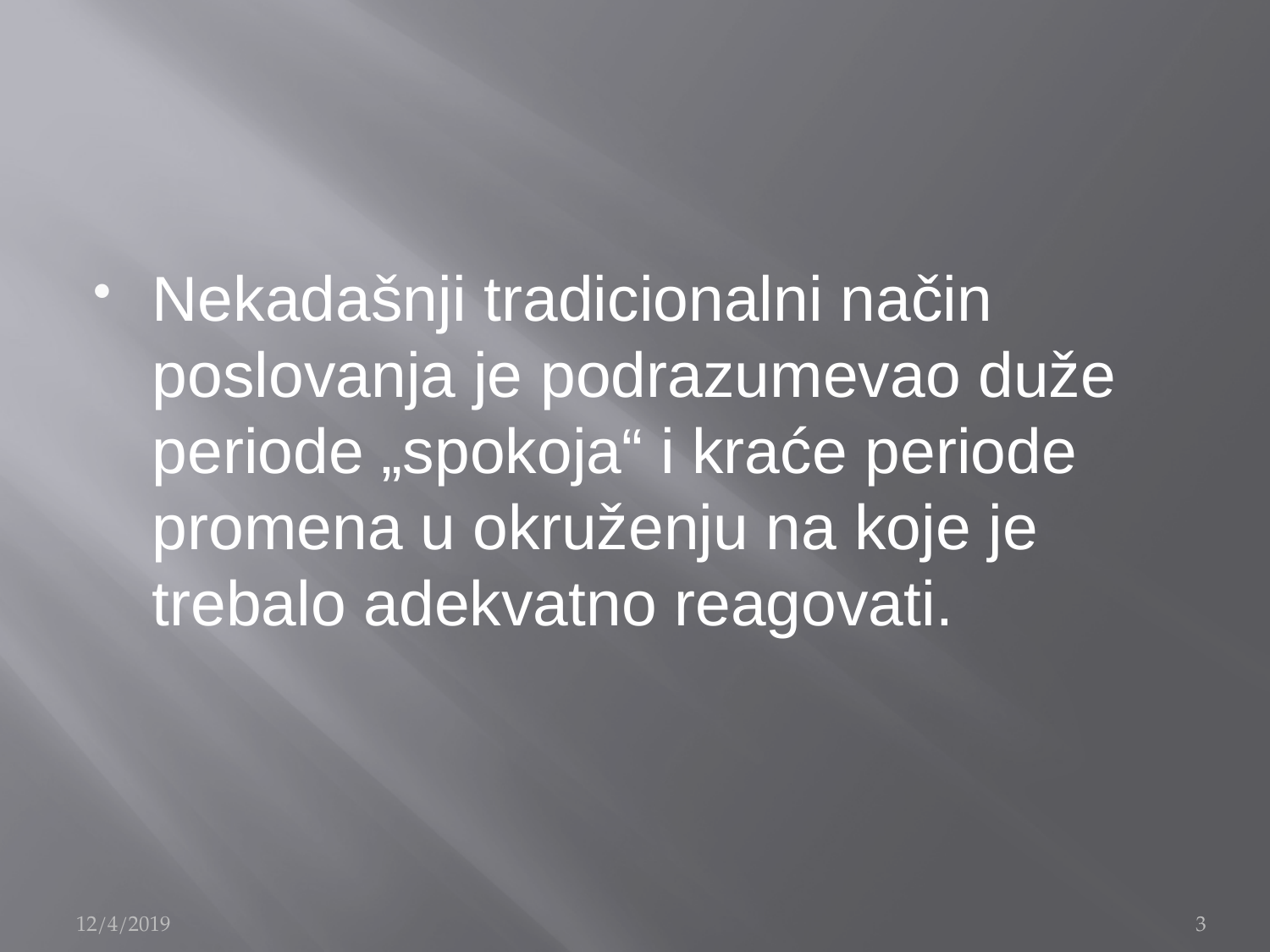

Nekadašnji tradicionalni način poslovanja je podrazumevao duže periode „spokoja“ i kraće periode promena u okruženju na koje je trebalo adekvatno reagovati.
12/4/2019
3